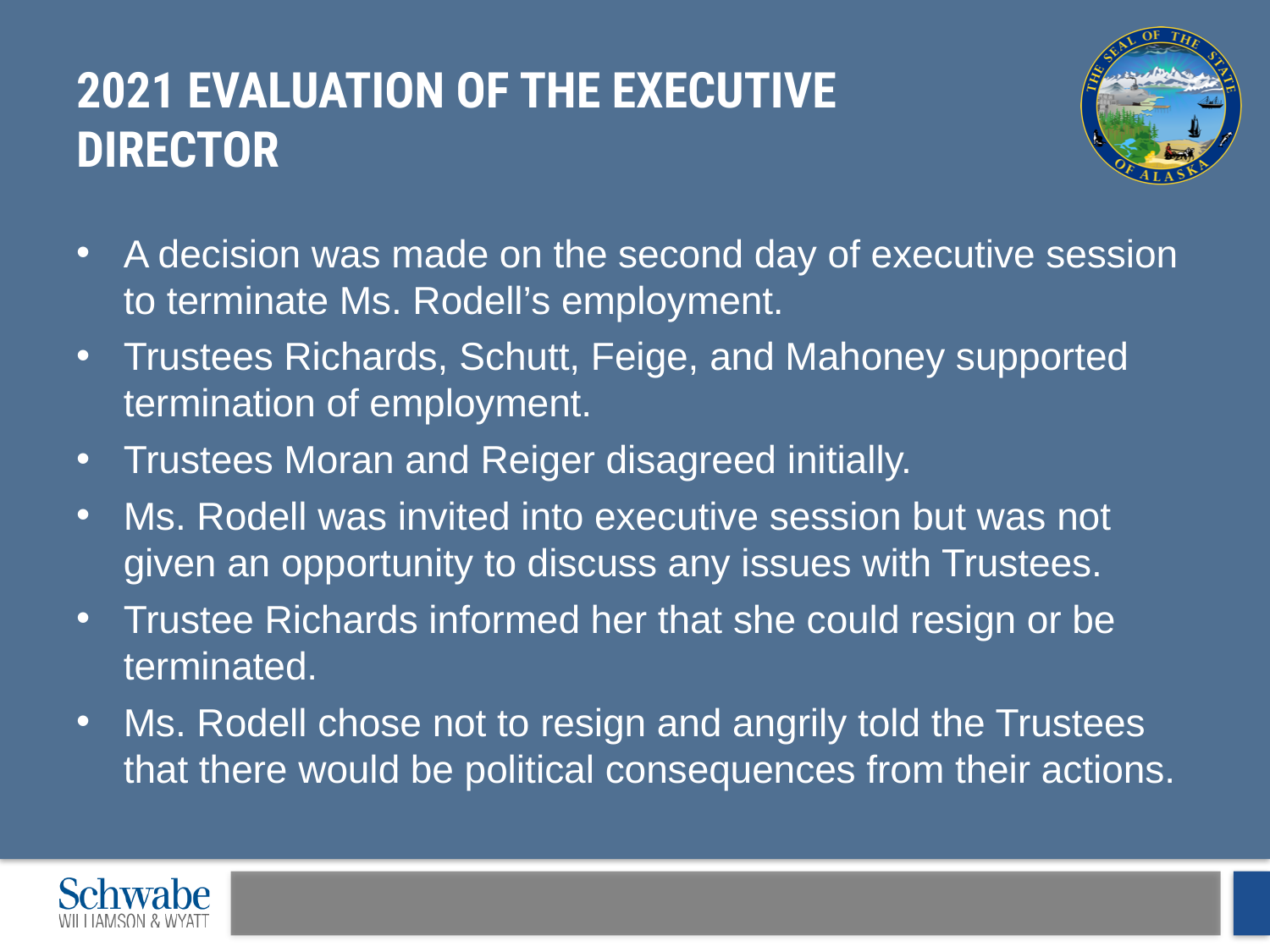

# 2021 Evaluation of the Executive Director
A decision was made on the second day of executive session to terminate Ms. Rodell’s employment.
Trustees Richards, Schutt, Feige, and Mahoney supported termination of employment.
Trustees Moran and Reiger disagreed initially.
Ms. Rodell was invited into executive session but was not given an opportunity to discuss any issues with Trustees.
Trustee Richards informed her that she could resign or be terminated.
Ms. Rodell chose not to resign and angrily told the Trustees that there would be political consequences from their actions.